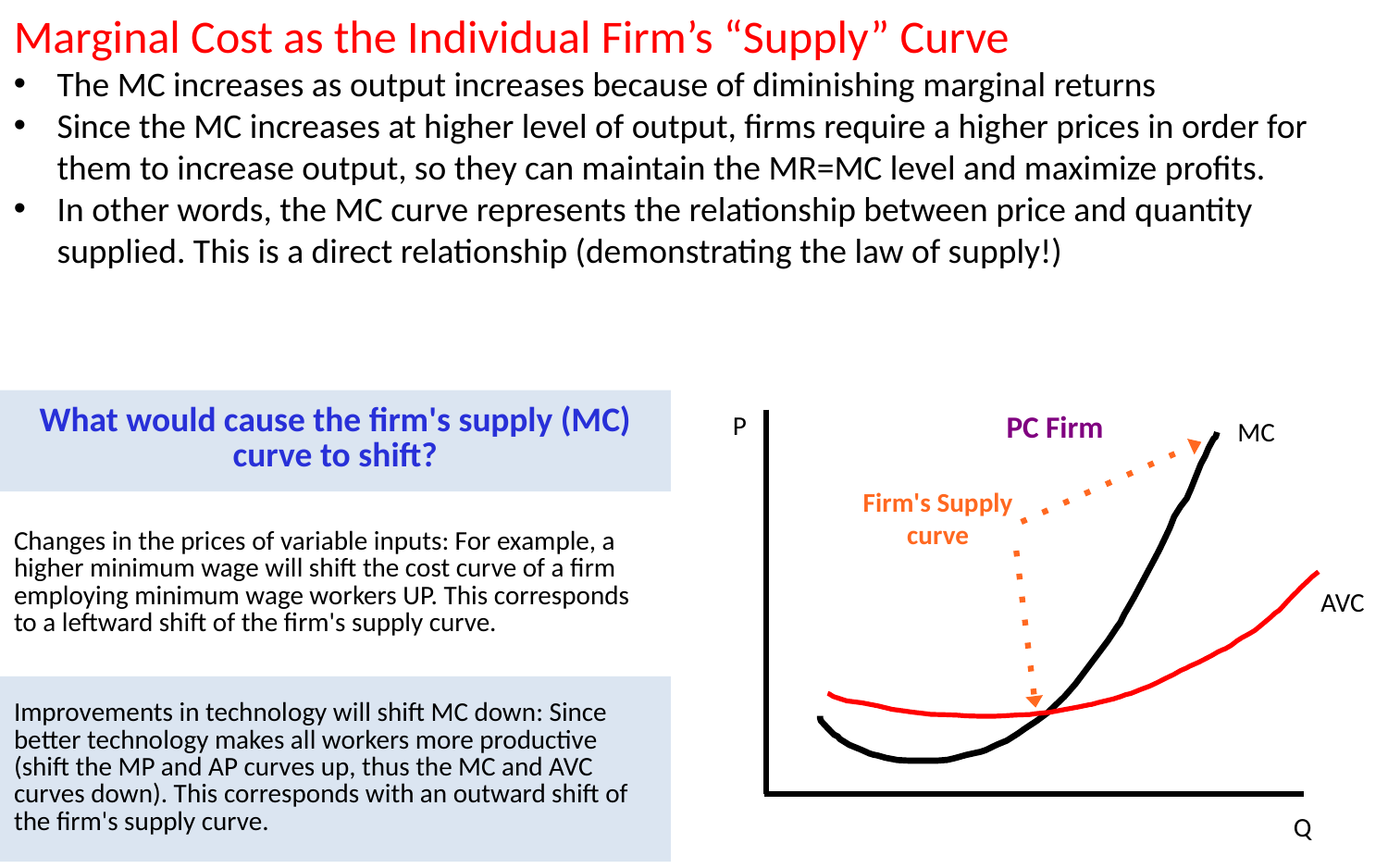

Marginal Cost as the Individual Firm’s “Supply” Curve
The MC increases as output increases because of diminishing marginal returns
Since the MC increases at higher level of output, firms require a higher prices in order for them to increase output, so they can maintain the MR=MC level and maximize profits.
In other words, the MC curve represents the relationship between price and quantity supplied. This is a direct relationship (demonstrating the law of supply!)
| What would cause the firm's supply (MC) curve to shift? |
| --- |
| Changes in the prices of variable inputs: For example, a higher minimum wage will shift the cost curve of a firm employing minimum wage workers UP. This corresponds to a leftward shift of the firm's supply curve. |
| Improvements in technology will shift MC down: Since better technology makes all workers more productive (shift the MP and AP curves up, thus the MC and AVC curves down). This corresponds with an outward shift of the firm's supply curve. |
PC Firm
P
Q
MC

Firm's Supply curve

AVC